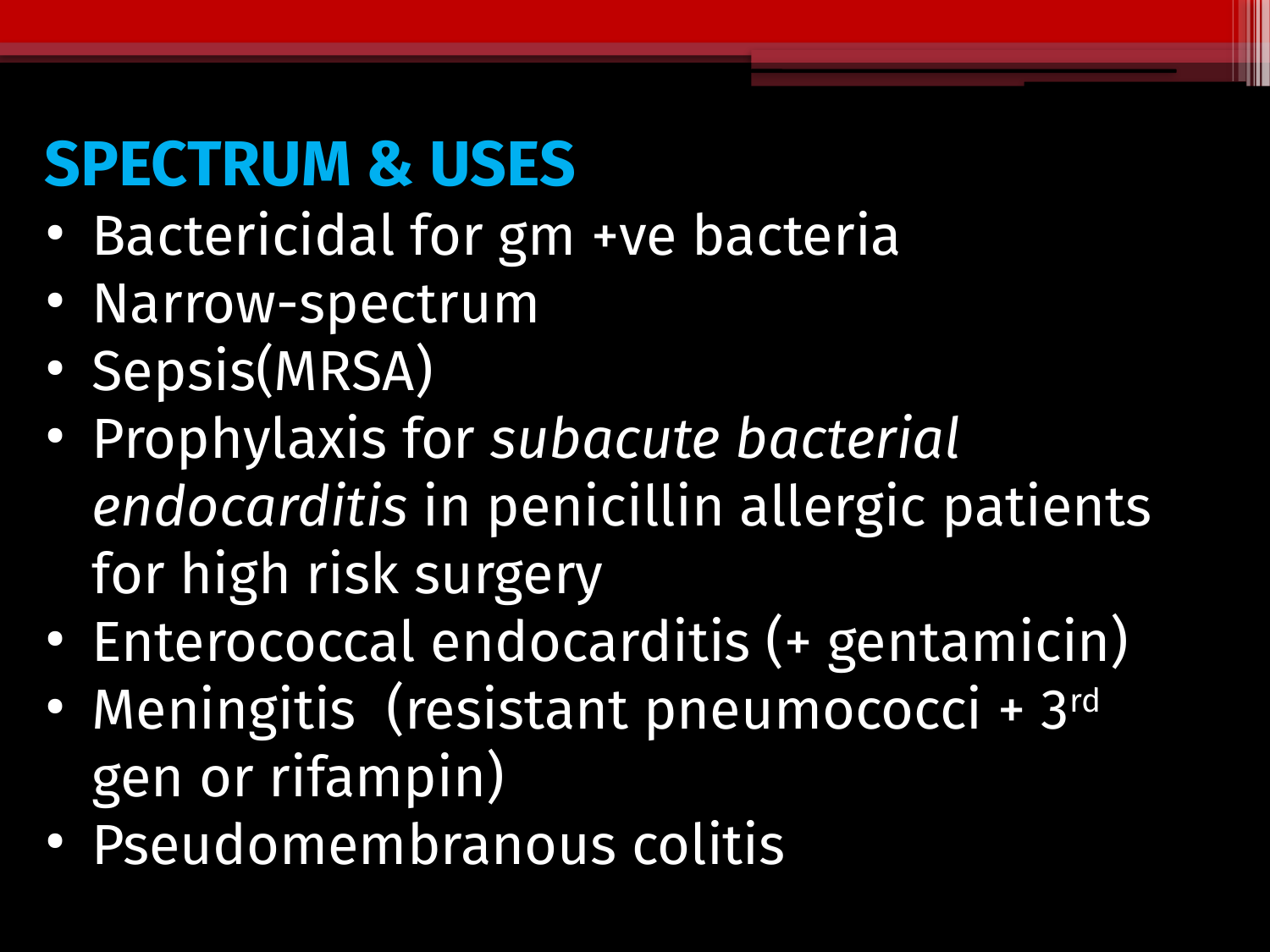

SPECTRUM & USES
Bactericidal for gm +ve bacteria
Narrow-spectrum
Sepsis(MRSA)
Prophylaxis for subacute bacterial endocarditis in penicillin allergic patients for high risk surgery
Enterococcal endocarditis (+ gentamicin)
Meningitis  (resistant pneumococci + 3rd gen or rifampin)
Pseudomembranous colitis